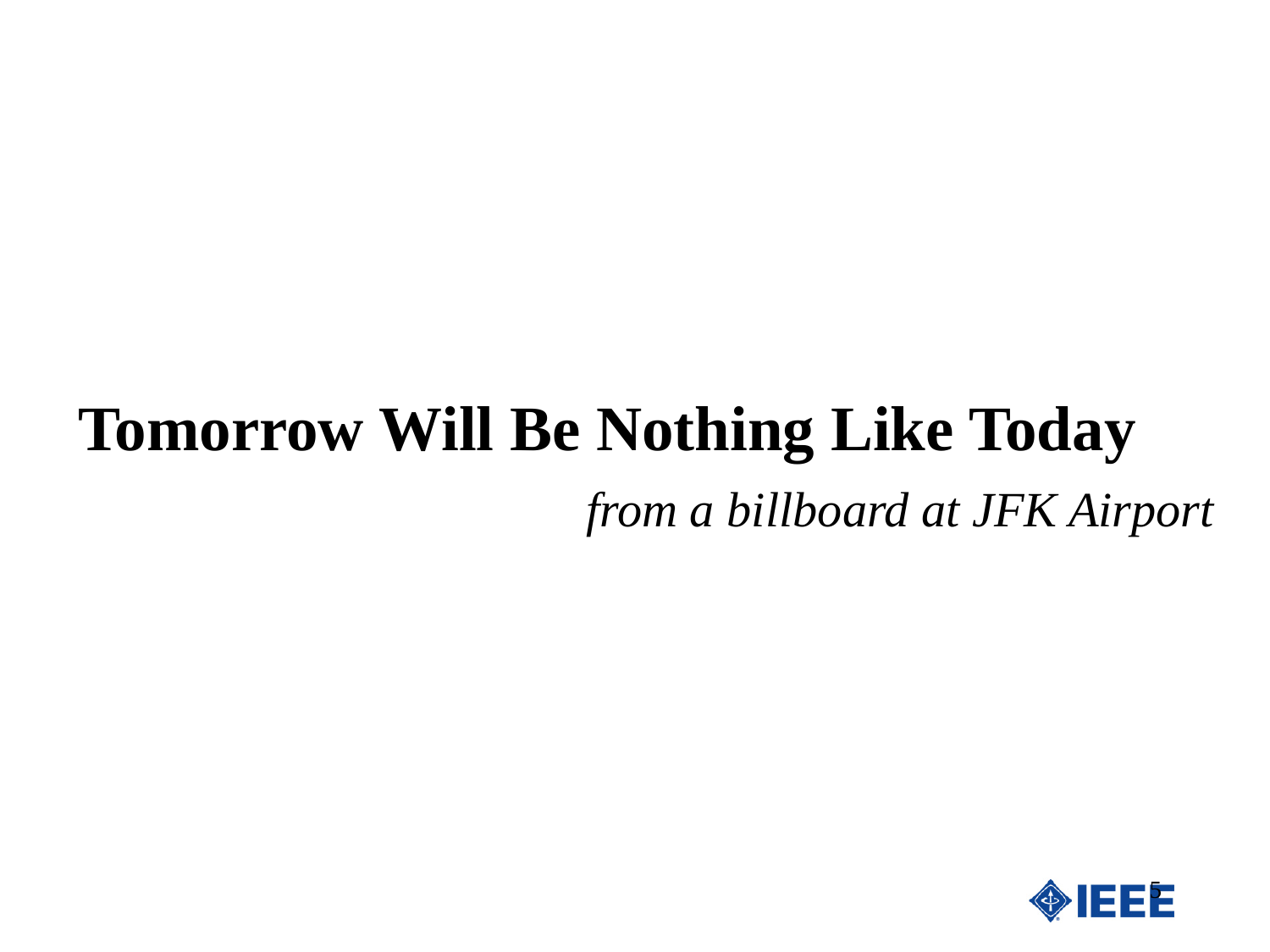

Tomorrow Will Be Nothing Like Today
				from a billboard at JFK Airport
5